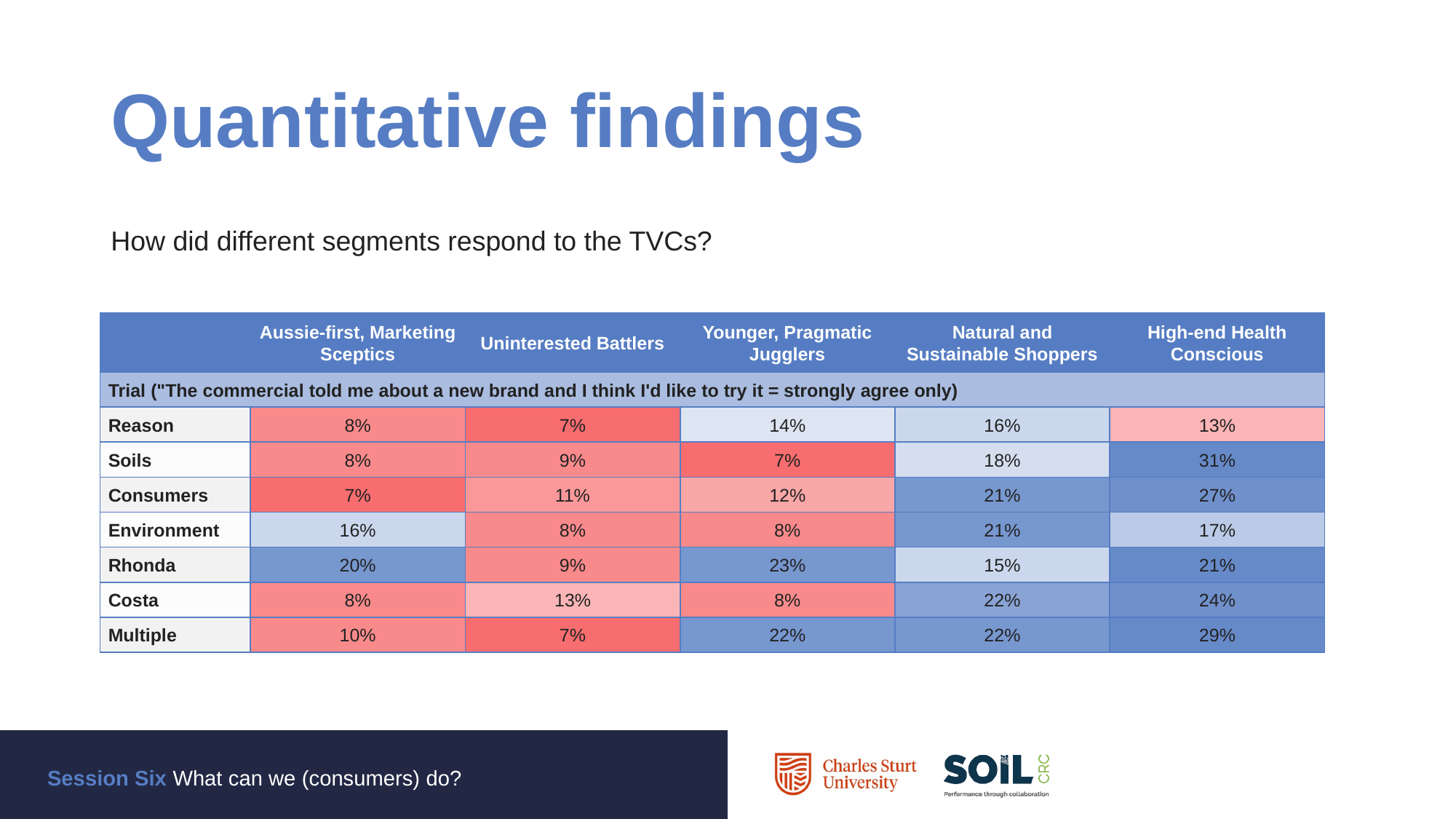

# Quantitative findings
How did different segments respond to the TVCs?

|  | Aussie-first, Marketing Sceptics | Uninterested Battlers | Younger, Pragmatic Jugglers | Natural and Sustainable Shoppers | High-end Health Conscious |
| --- | --- | --- | --- | --- | --- |
| Trial ("The commercial told me about a new brand and I think I'd like to try it = strongly agree only) |  |  |  |  |  |
| Reason | 8% | 7% | 14% | 16% | 13% |
| Soils | 8% | 9% | 7% | 18% | 31% |
| Consumers | 7% | 11% | 12% | 21% | 27% |
| Environment | 16% | 8% | 8% | 21% | 17% |
| Rhonda | 20% | 9% | 23% | 15% | 21% |
| Costa | 8% | 13% | 8% | 22% | 24% |
| Multiple | 10% | 7% | 22% | 22% | 29% |